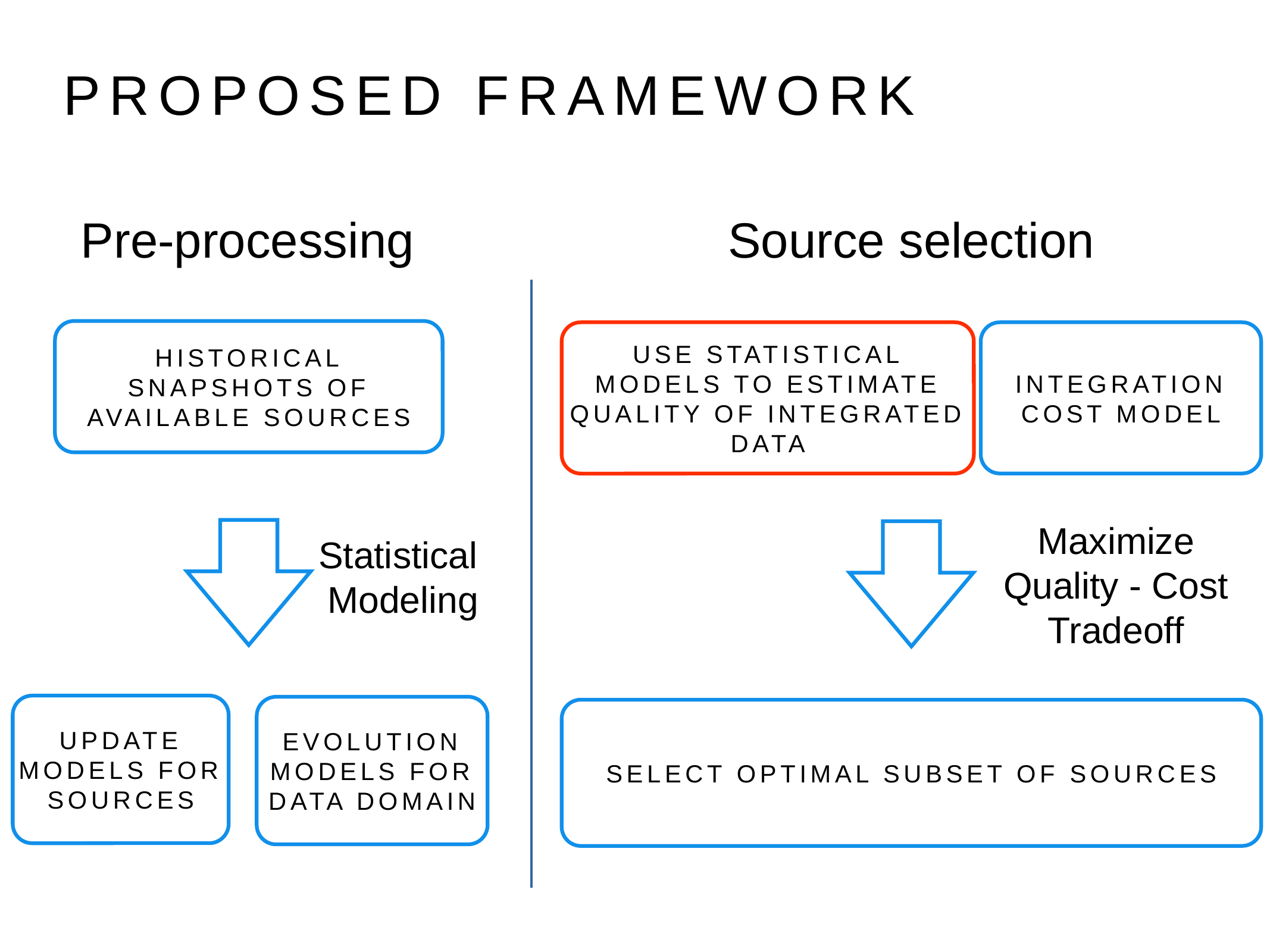

# Proposed framework
Pre-processing
Source selection
Use statistical models to estimate quality of integrated data
integration cost model
Maximize
Quality - Cost
Tradeoff

Select optimal subset of sources

historical snapshots of available sources
Statistical
Modeling

update models for Sources
evolution models for Data Domain